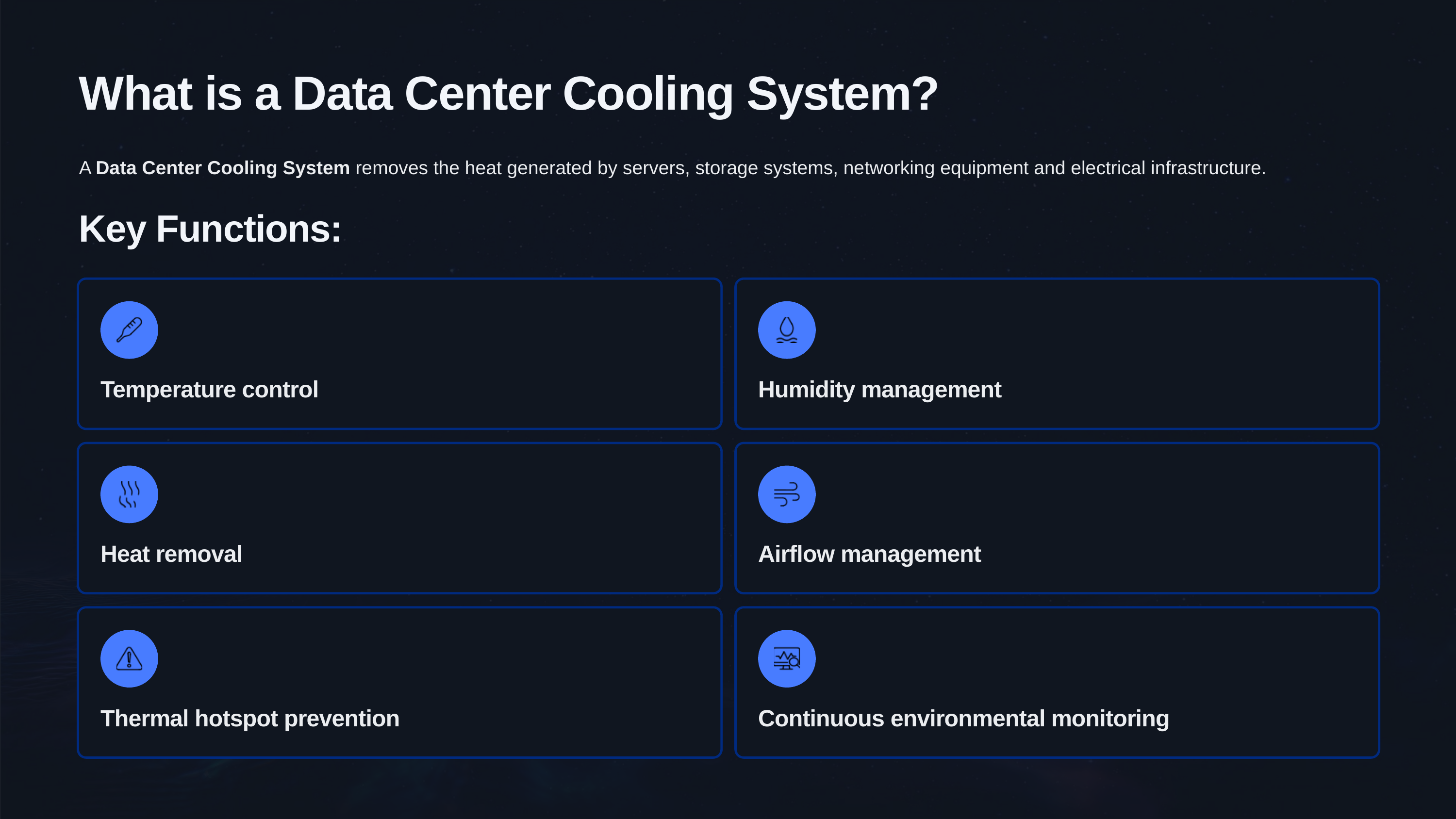

What is a Data Center Cooling System?
A Data Center Cooling System removes the heat generated by servers, storage systems, networking equipment and electrical infrastructure.
Key Functions:

Temperature control
Humidity management

Heat removal
Airflow management

Thermal hotspot prevention
Continuous environmental monitoring